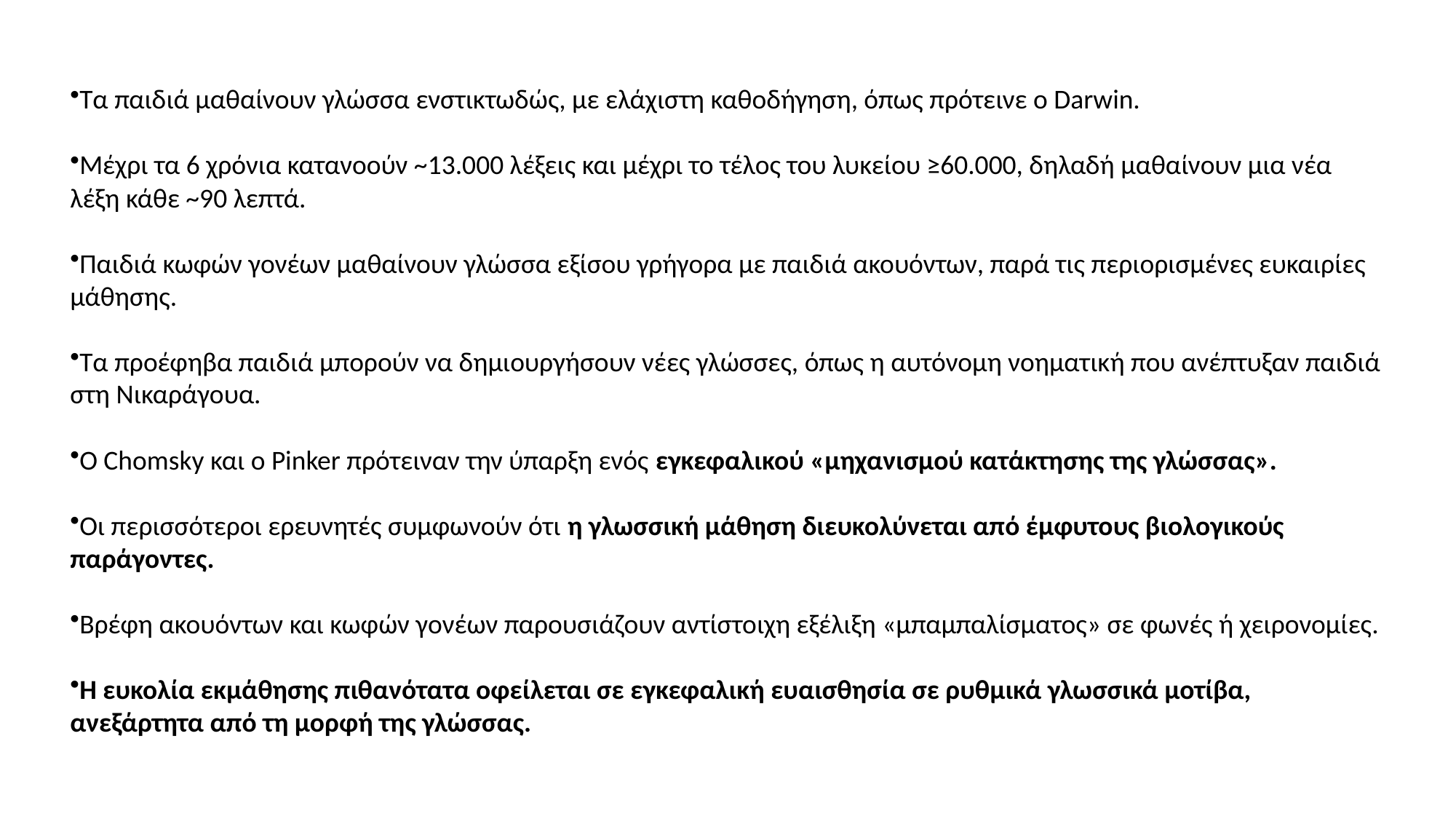

Τα παιδιά μαθαίνουν γλώσσα ενστικτωδώς, με ελάχιστη καθοδήγηση, όπως πρότεινε ο Darwin.

Μέχρι τα 6 χρόνια κατανοούν ~13.000 λέξεις και μέχρι το τέλος του λυκείου ≥60.000, δηλαδή μαθαίνουν μια νέα λέξη κάθε ~90 λεπτά.

Παιδιά κωφών γονέων μαθαίνουν γλώσσα εξίσου γρήγορα με παιδιά ακουόντων, παρά τις περιορισμένες ευκαιρίες μάθησης.

Τα προέφηβα παιδιά μπορούν να δημιουργήσουν νέες γλώσσες, όπως η αυτόνομη νοηματική που ανέπτυξαν παιδιά στη Νικαράγουα.

Ο Chomsky και ο Pinker πρότειναν την ύπαρξη ενός εγκεφαλικού «μηχανισμού κατάκτησης της γλώσσας».

Οι περισσότεροι ερευνητές συμφωνούν ότι η γλωσσική μάθηση διευκολύνεται από έμφυτους βιολογικούς παράγοντες.

Βρέφη ακουόντων και κωφών γονέων παρουσιάζουν αντίστοιχη εξέλιξη «μπαμπαλίσματος» σε φωνές ή χειρονομίες.

Η ευκολία εκμάθησης πιθανότατα οφείλεται σε εγκεφαλική ευαισθησία σε ρυθμικά γλωσσικά μοτίβα, ανεξάρτητα από τη μορφή της γλώσσας.